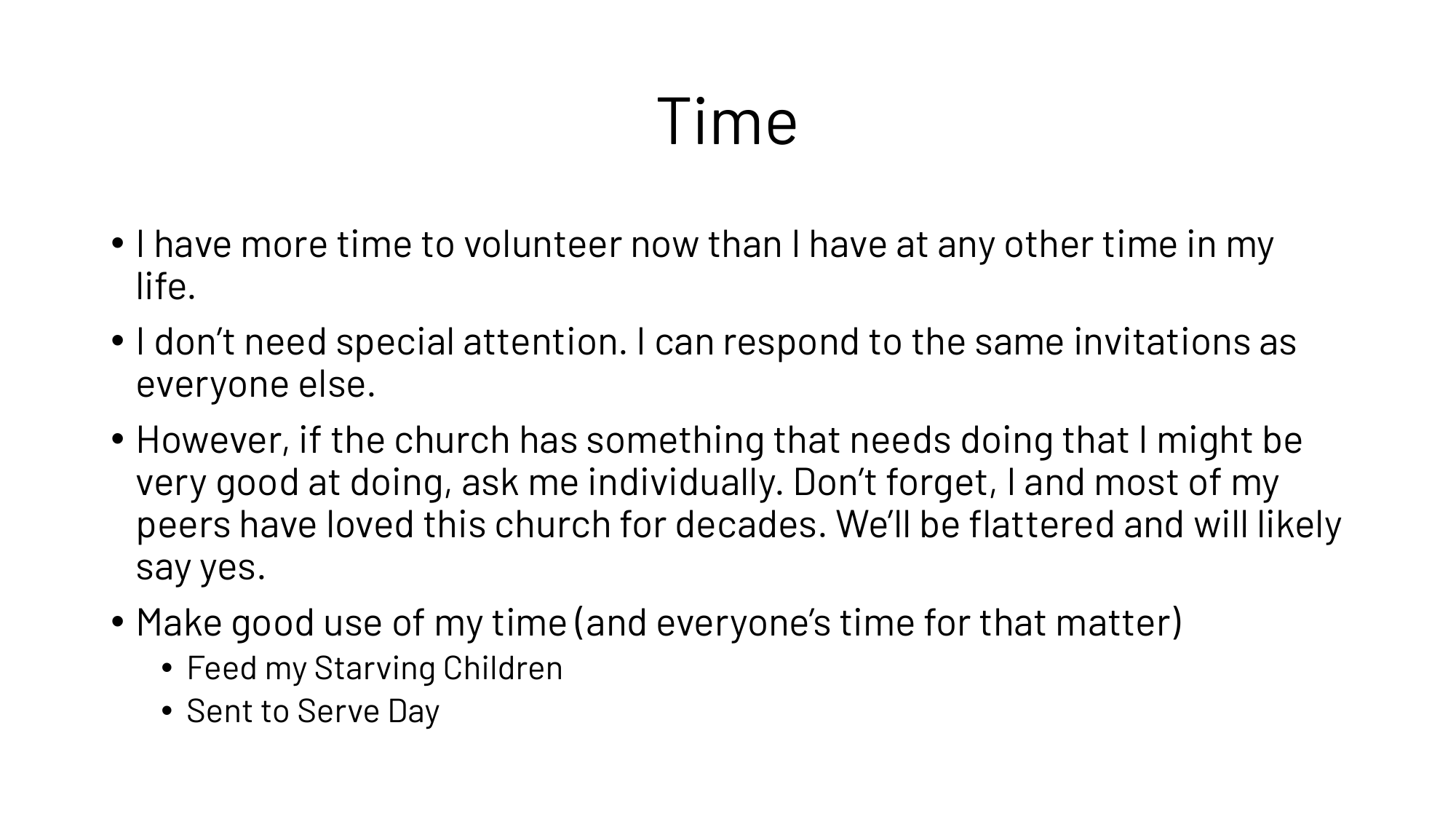

# Time
I have more time to volunteer now than I have at any other time in my life.
I don’t need special attention. I can respond to the same invitations as everyone else.
However, if the church has something that needs doing that I might be very good at doing, ask me individually. Don’t forget, I and most of my peers have loved this church for decades. We’ll be flattered and will likely say yes.
Make good use of my time (and everyone’s time for that matter)
Feed my Starving Children
Sent to Serve Day